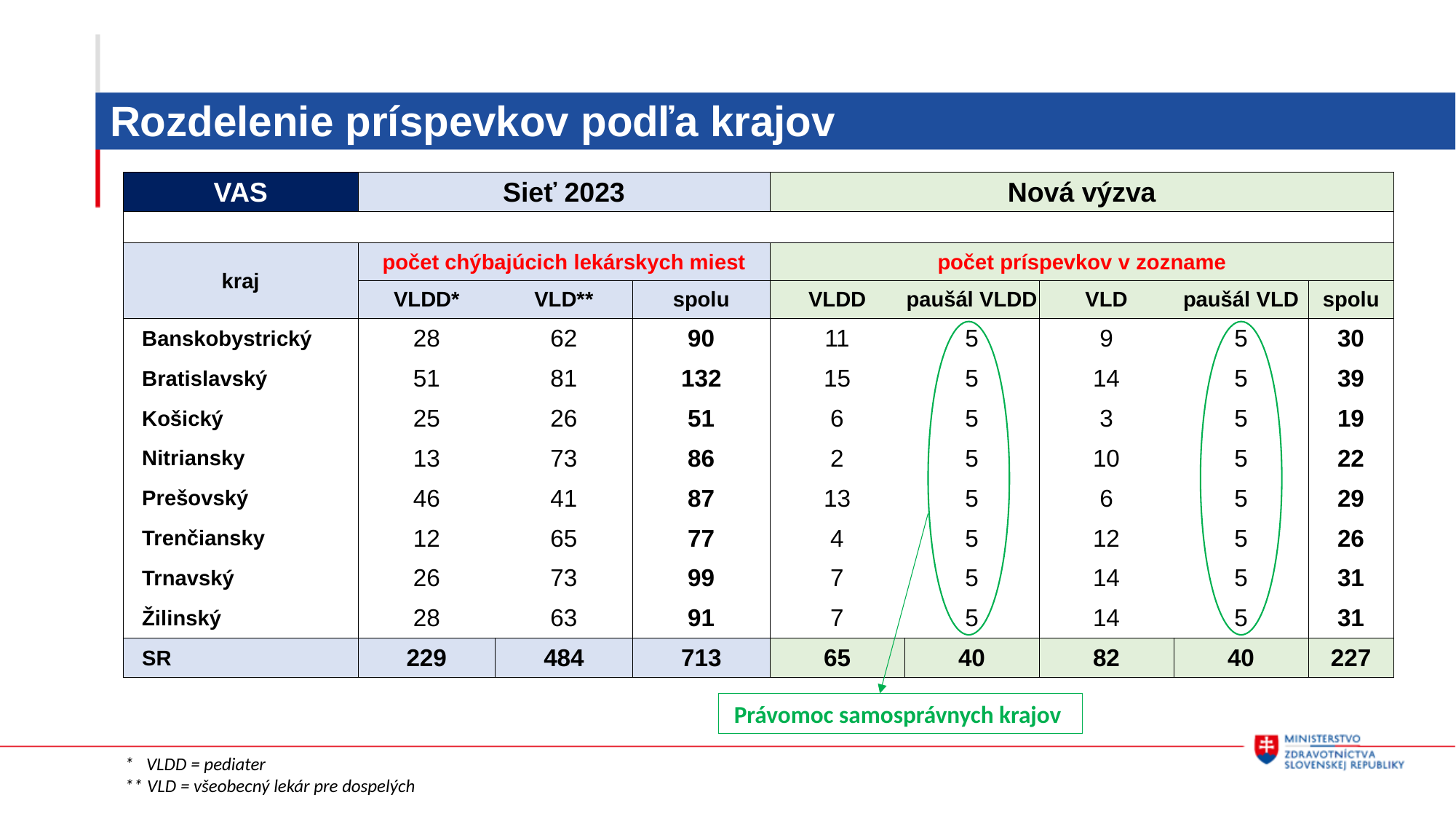

# Rozdelenie príspevkov podľa krajov
| VAS | Sieť 2023 |  |  | Nová výzva |  |  |  |  |
| --- | --- | --- | --- | --- | --- | --- | --- | --- |
|  |  |  |  |  |  |  |  |  |
| kraj | počet chýbajúcich lekárskych miest |  |  | počet príspevkov v zozname |  |  |  |  |
|  | VLDD\* | VLD\*\* | spolu | VLDD | paušál VLDD | VLD | paušál VLD | spolu |
| Banskobystrický | 28 | 62 | 90 | 11 | 5 | 9 | 5 | 30 |
| Bratislavský | 51 | 81 | 132 | 15 | 5 | 14 | 5 | 39 |
| Košický | 25 | 26 | 51 | 6 | 5 | 3 | 5 | 19 |
| Nitriansky | 13 | 73 | 86 | 2 | 5 | 10 | 5 | 22 |
| Prešovský | 46 | 41 | 87 | 13 | 5 | 6 | 5 | 29 |
| Trenčiansky | 12 | 65 | 77 | 4 | 5 | 12 | 5 | 26 |
| Trnavský | 26 | 73 | 99 | 7 | 5 | 14 | 5 | 31 |
| Žilinský | 28 | 63 | 91 | 7 | 5 | 14 | 5 | 31 |
| SR | 229 | 484 | 713 | 65 | 40 | 82 | 40 | 227 |

Právomoc samosprávnych krajov
*   VLDD = pediater
** VLD = všeobecný lekár pre dospelých